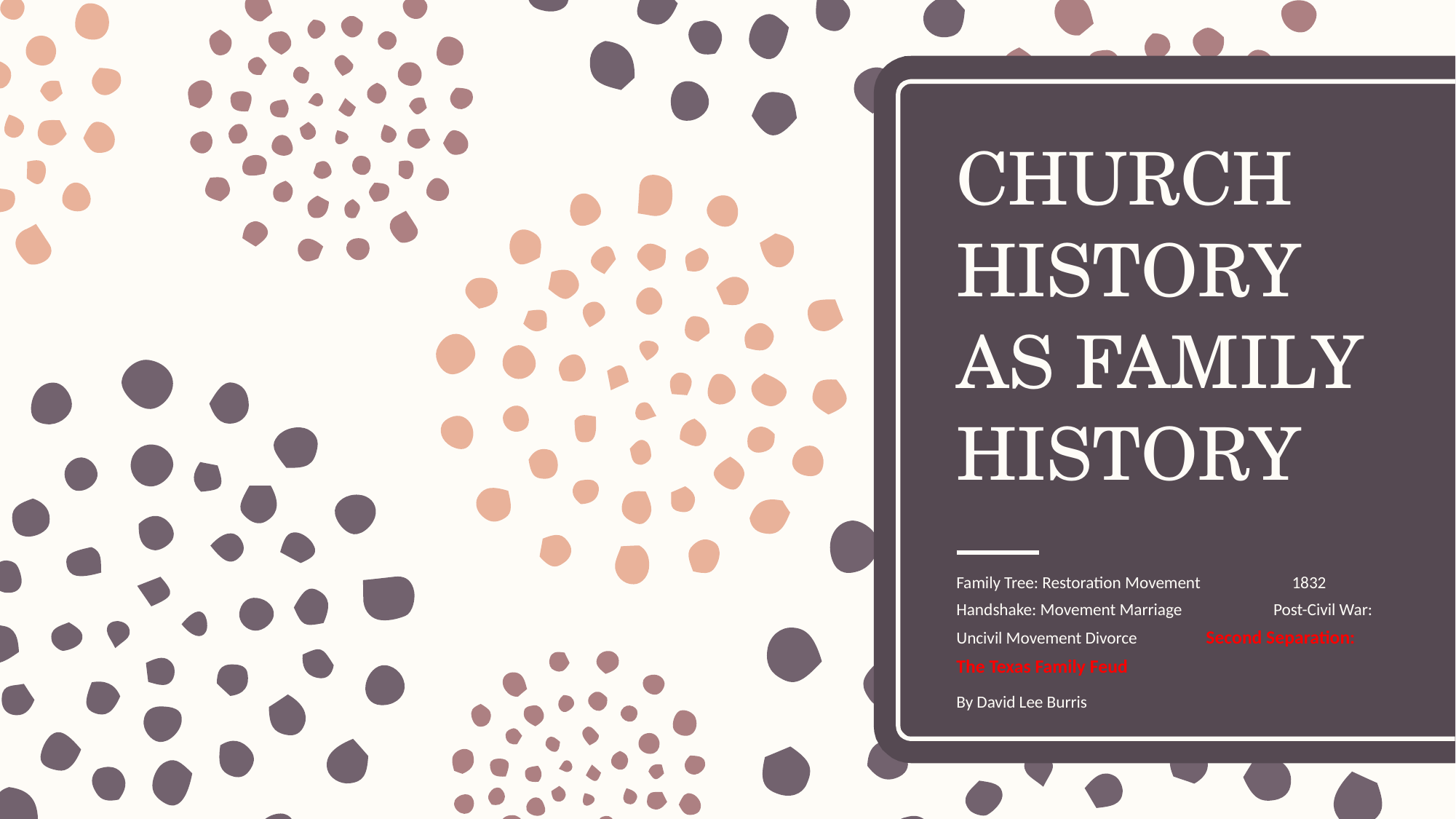

# CHURCH HISTORY AS FAMILY HISTORY
Family Tree: Restoration Movement                        1832 Handshake: Movement Marriage                        Post-Civil War: Uncivil Movement Divorce                  Second Separation: The Texas Family Feud
By David Lee Burris